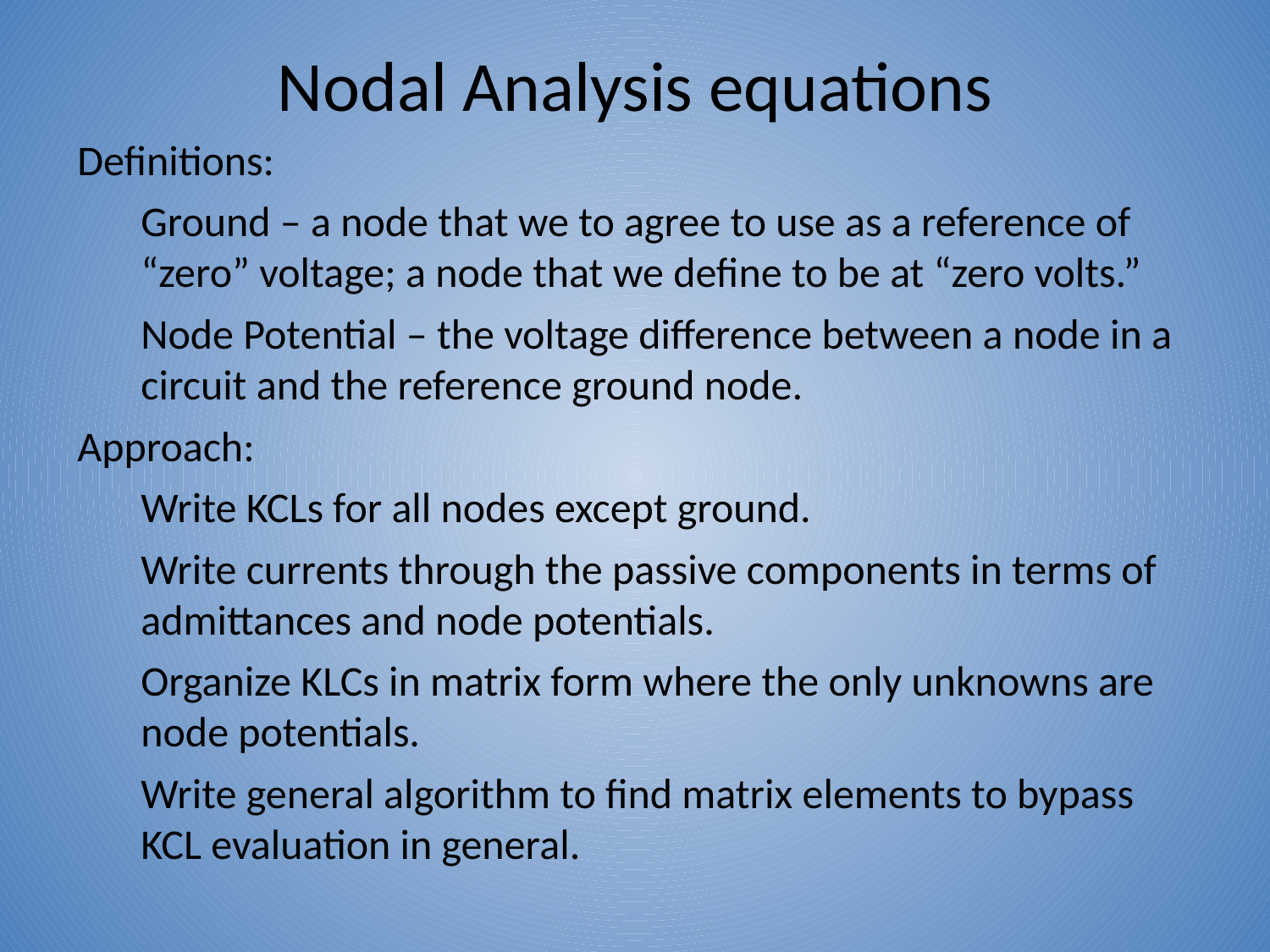

# Nodal Analysis equations
Definitions:
Ground – a node that we to agree to use as a reference of “zero” voltage; a node that we define to be at “zero volts.”
Node Potential – the voltage difference between a node in a circuit and the reference ground node.
Approach:
Write KCLs for all nodes except ground.
Write currents through the passive components in terms of admittances and node potentials.
Organize KLCs in matrix form where the only unknowns are node potentials.
Write general algorithm to find matrix elements to bypass KCL evaluation in general.